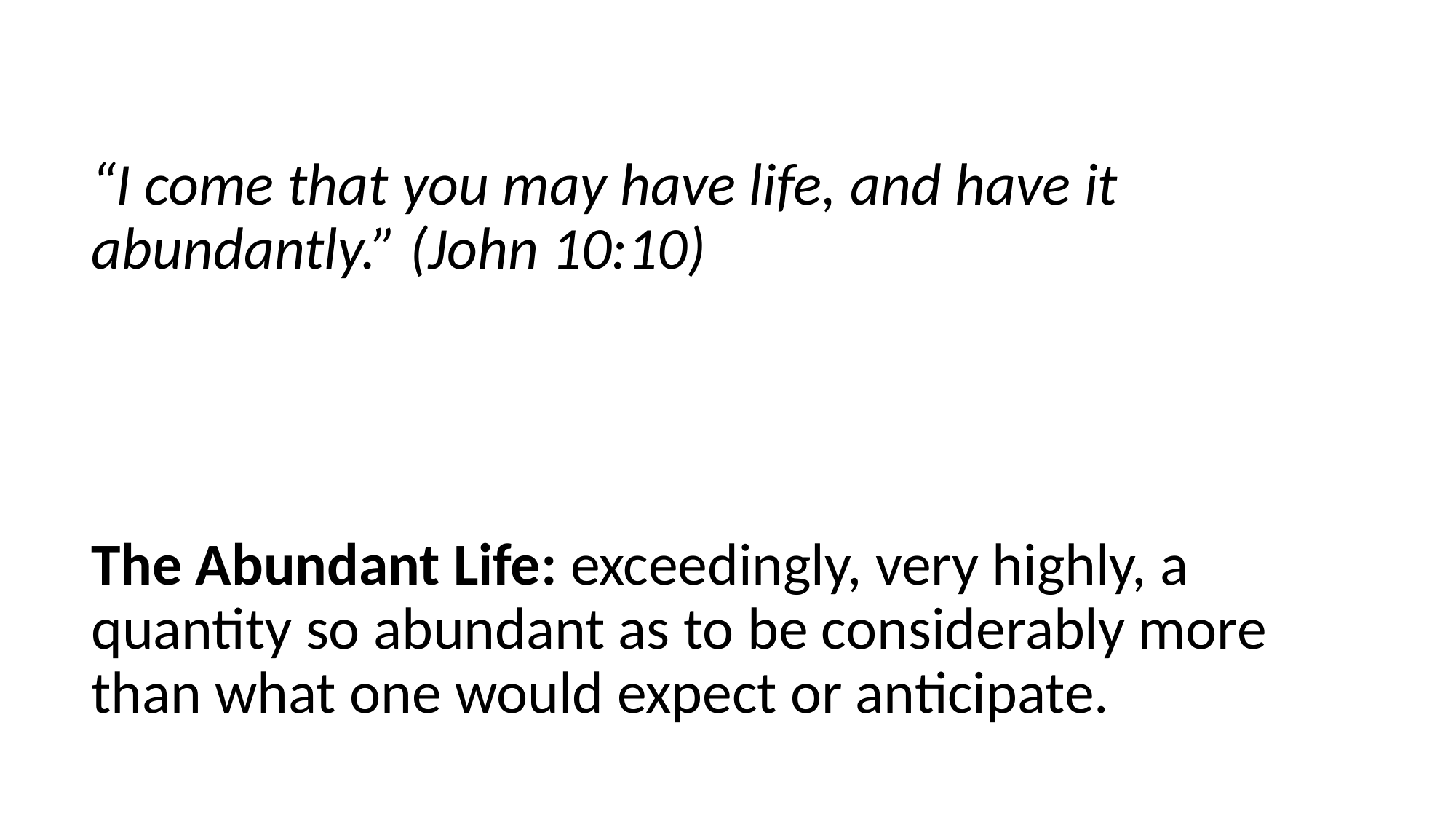

“I come that you may have life, and have it abundantly.” (John 10:10)

The Abundant Life: exceedingly, very highly, a quantity so abundant as to be considerably more than what one would expect or anticipate.